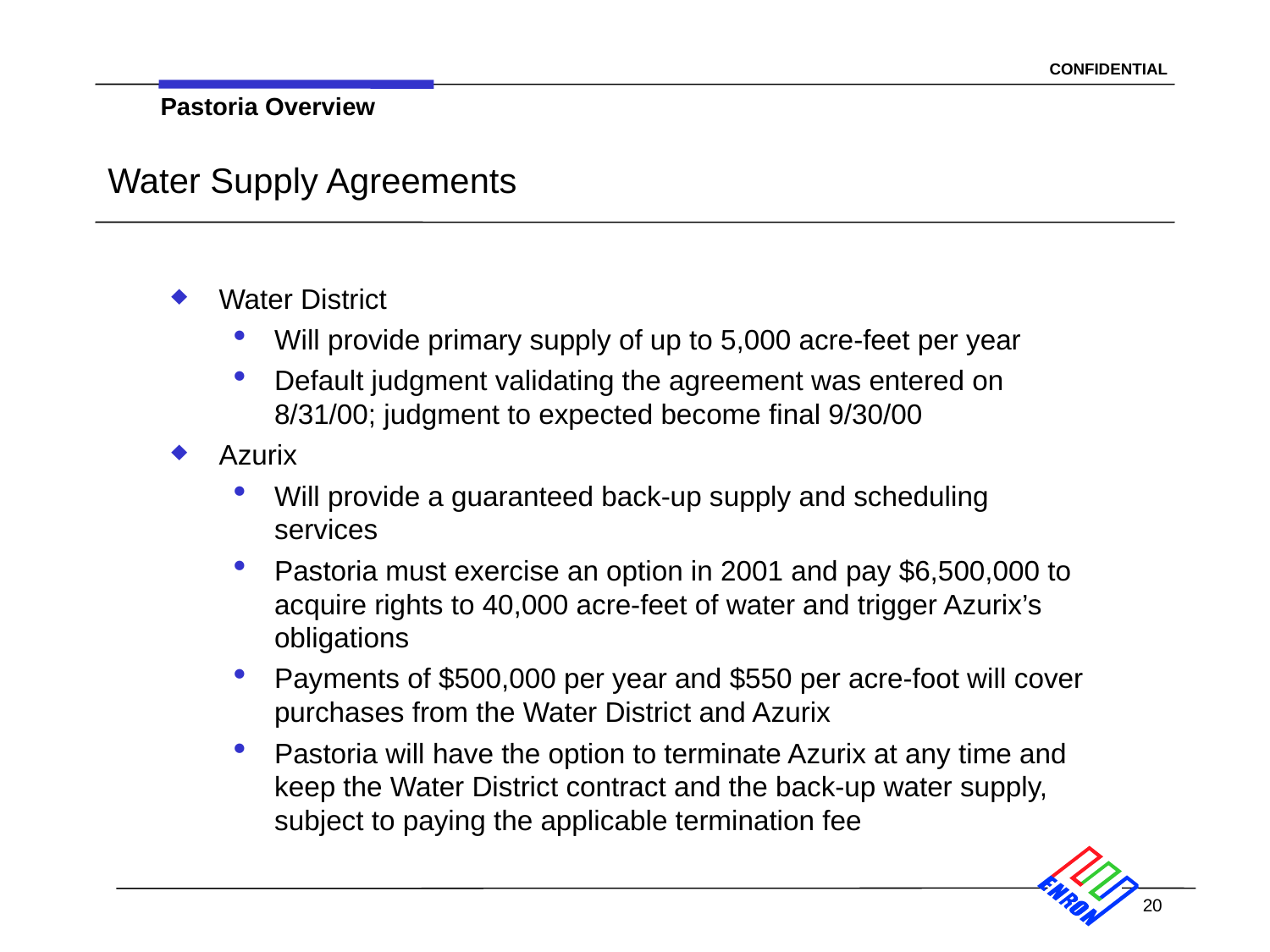

Pastoria Overview
# Water Supply Agreements
Water District
Will provide primary supply of up to 5,000 acre-feet per year
Default judgment validating the agreement was entered on 8/31/00; judgment to expected become final 9/30/00
Azurix
Will provide a guaranteed back-up supply and scheduling services
Pastoria must exercise an option in 2001 and pay $6,500,000 to acquire rights to 40,000 acre-feet of water and trigger Azurix’s obligations
Payments of $500,000 per year and $550 per acre-foot will cover purchases from the Water District and Azurix
Pastoria will have the option to terminate Azurix at any time and keep the Water District contract and the back-up water supply, subject to paying the applicable termination fee

20